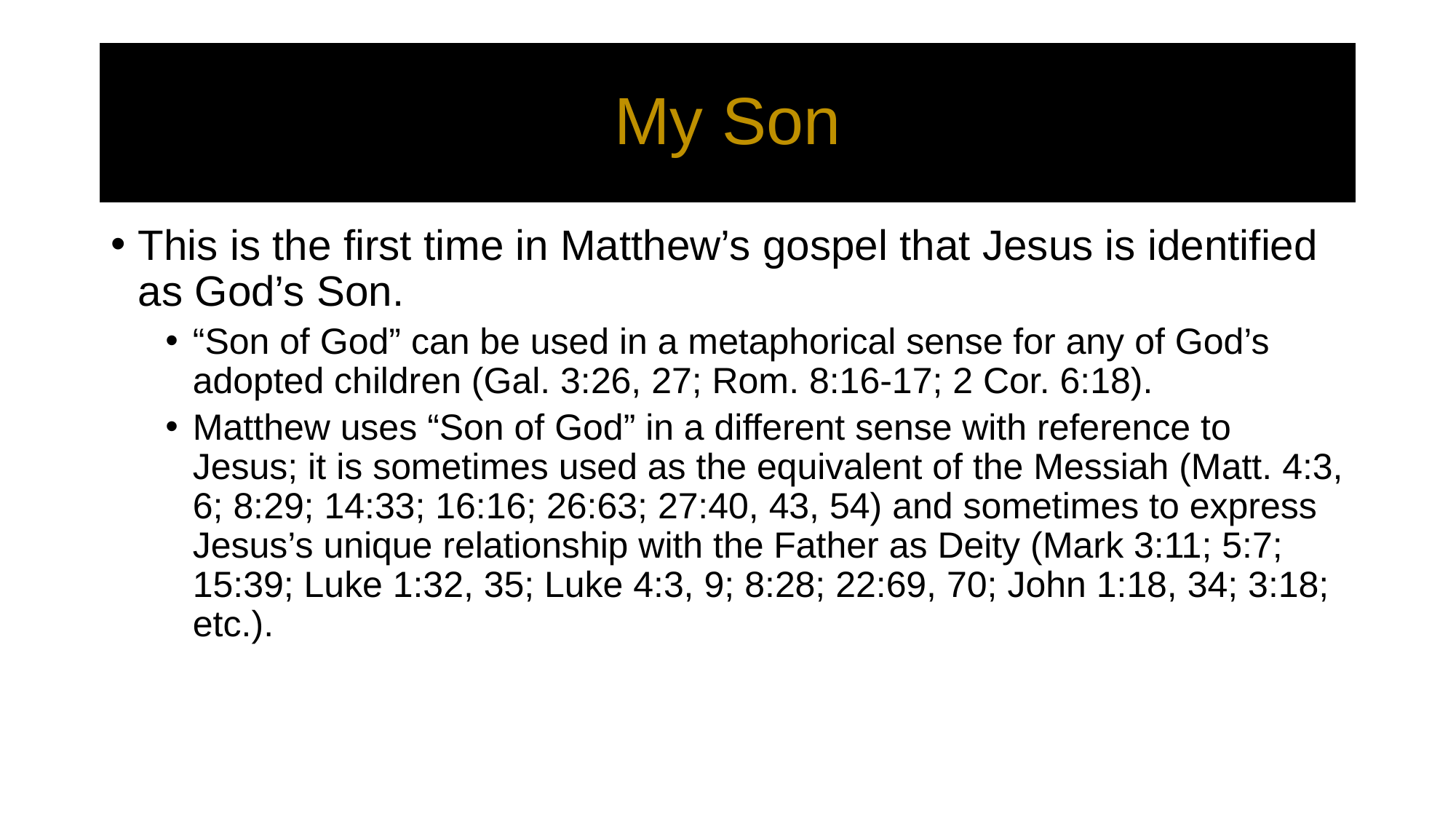

# My Son
This is the first time in Matthew’s gospel that Jesus is identified as God’s Son.
“Son of God” can be used in a metaphorical sense for any of God’s adopted children (Gal. 3:26, 27; Rom. 8:16-17; 2 Cor. 6:18).
Matthew uses “Son of God” in a different sense with reference to Jesus; it is sometimes used as the equivalent of the Messiah (Matt. 4:3, 6; 8:29; 14:33; 16:16; 26:63; 27:40, 43, 54) and sometimes to express Jesus’s unique relationship with the Father as Deity (Mark 3:11; 5:7; 15:39; Luke 1:32, 35; Luke 4:3, 9; 8:28; 22:69, 70; John 1:18, 34; 3:18; etc.).